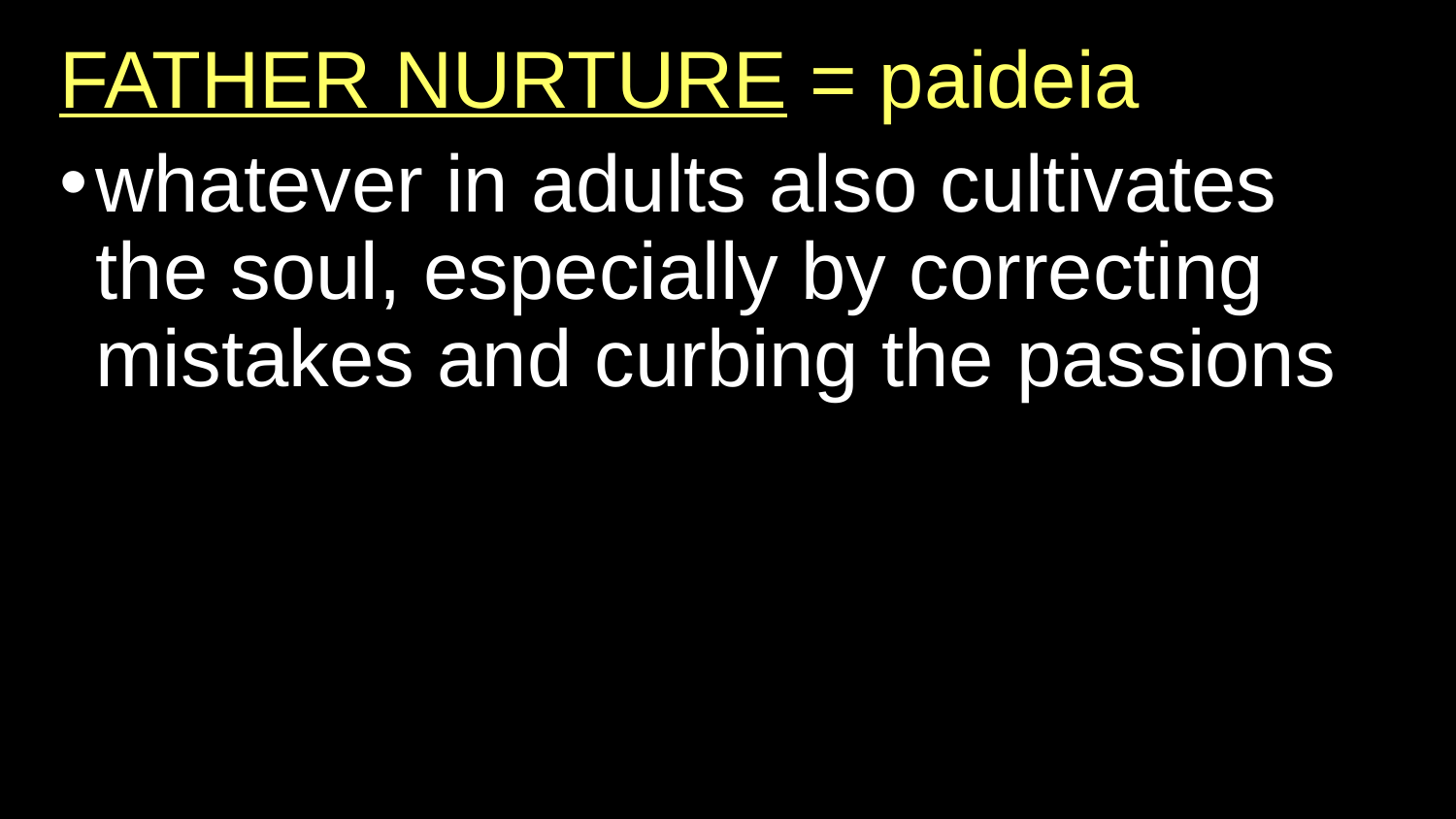

FATHER NURTURE = paideia
whatever in adults also cultivates the soul, especially by correcting mistakes and curbing the passions